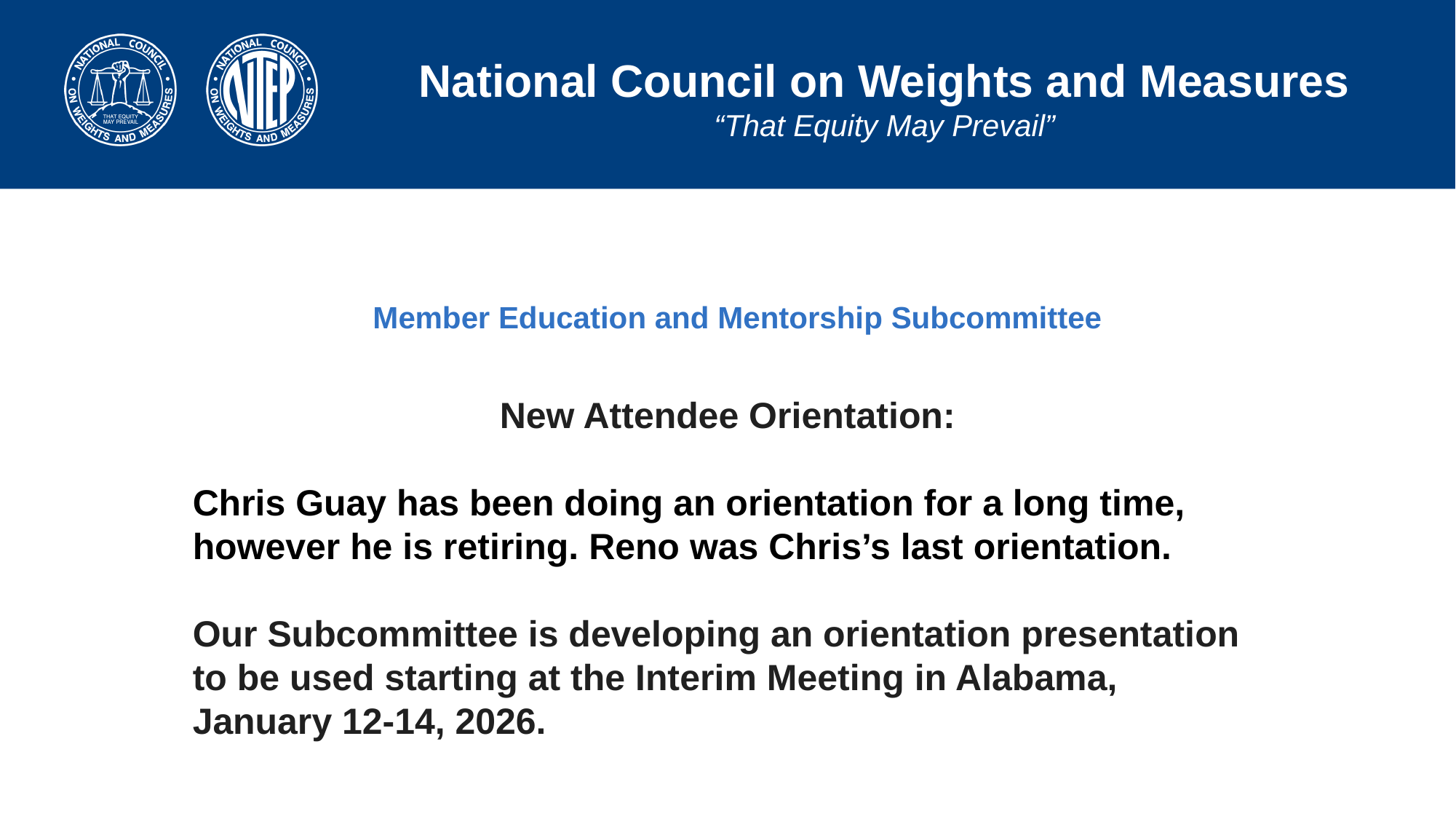

# Member Education and Mentorship Subcommittee
New Attendee Orientation:
Chris Guay has been doing an orientation for a long time, however he is retiring. Reno was Chris’s last orientation.

Our Subcommittee is developing an orientation presentation to be used starting at the Interim Meeting in Alabama,
January 12-14, 2026.